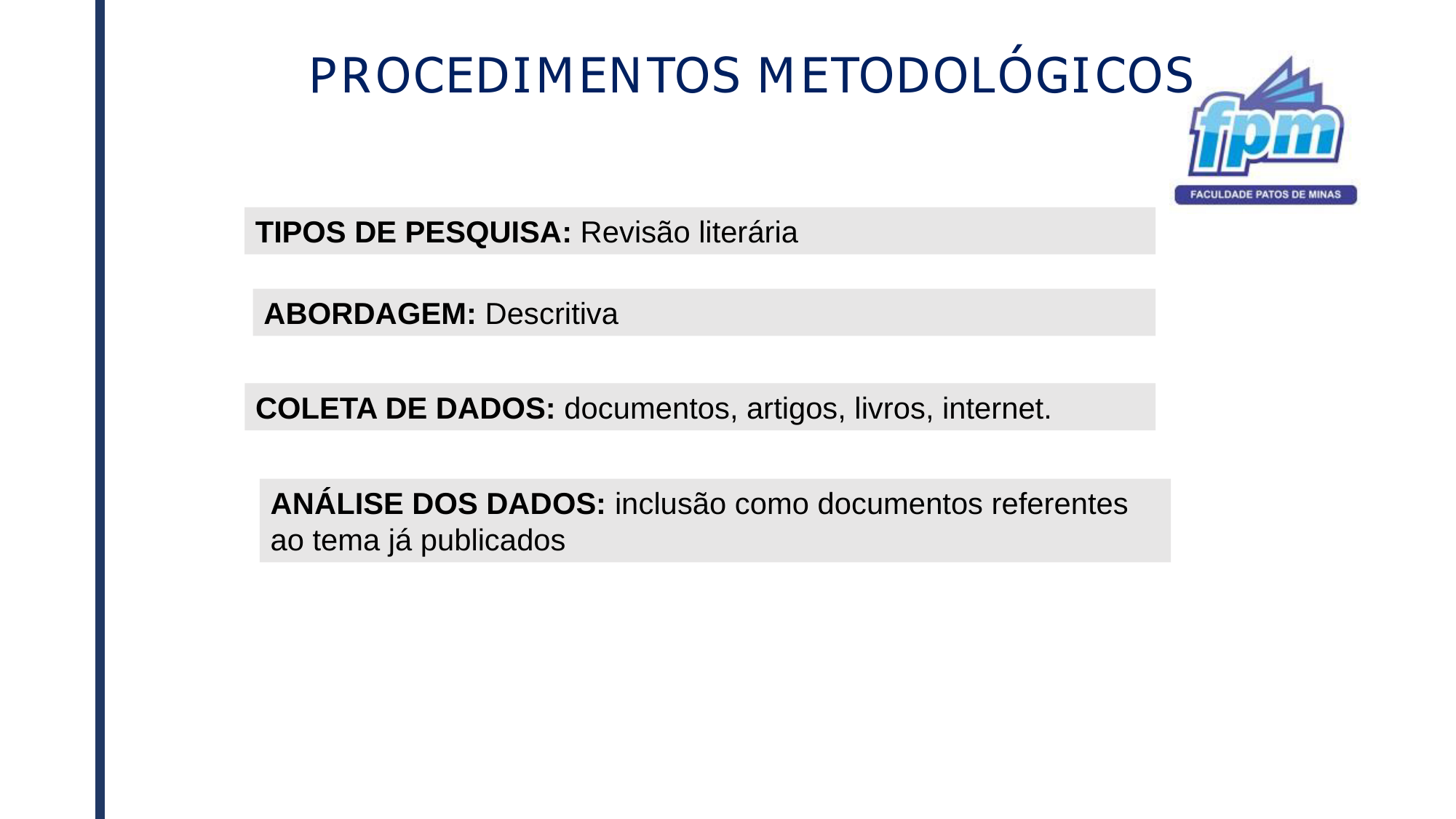

# PROCEDIMENTOS METODOLÓGICOS
TIPOS DE PESQUISA: Revisão literária
ABORDAGEM: Descritiva
COLETA DE DADOS: documentos, artigos, livros, internet.
ANÁLISE DOS DADOS: inclusão como documentos referentes ao tema já publicados